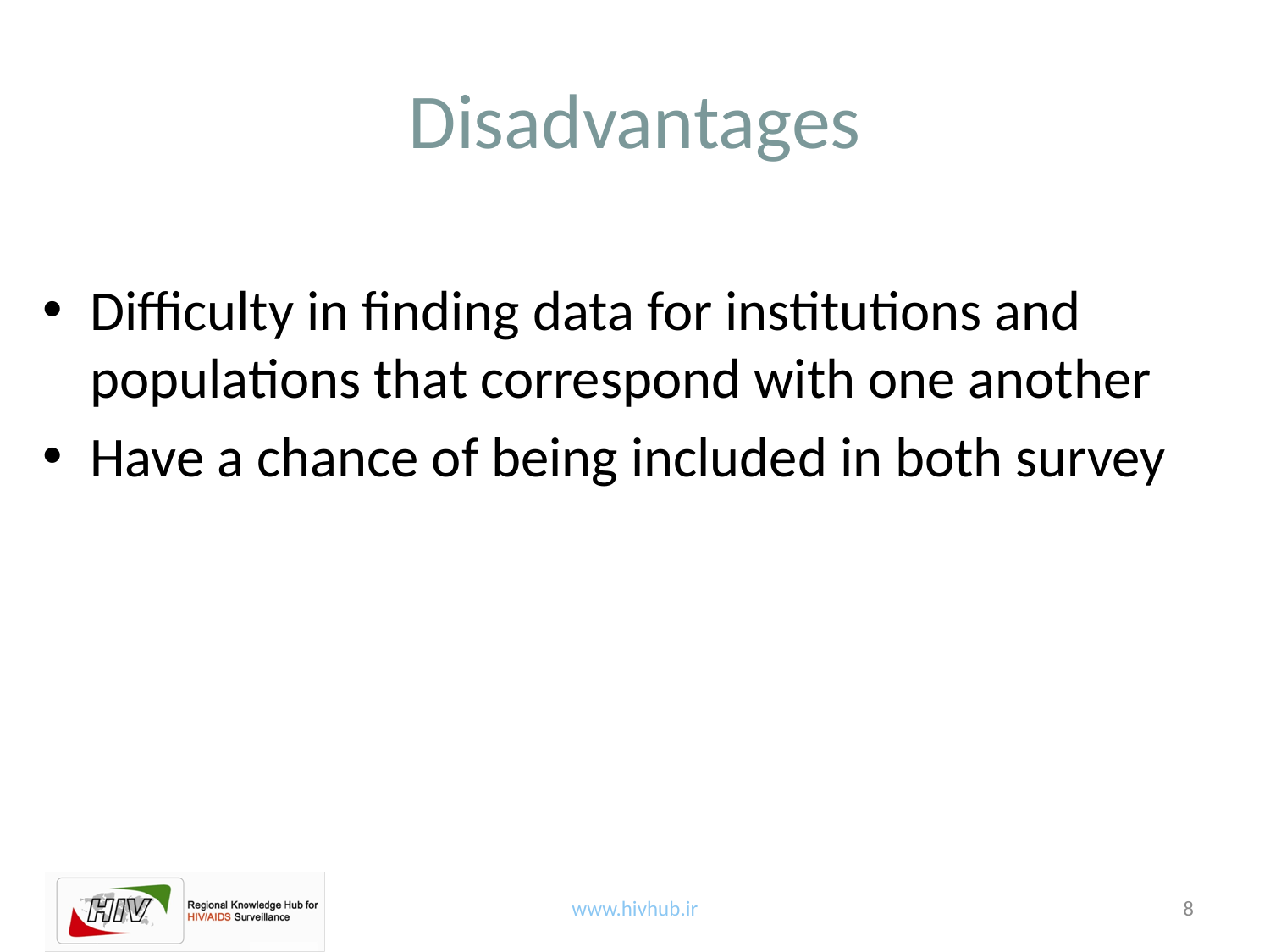

# Disadvantages
Difficulty in finding data for institutions and  populations that correspond with one another
Have a chance of being included in both survey
8
www.hivhub.ir